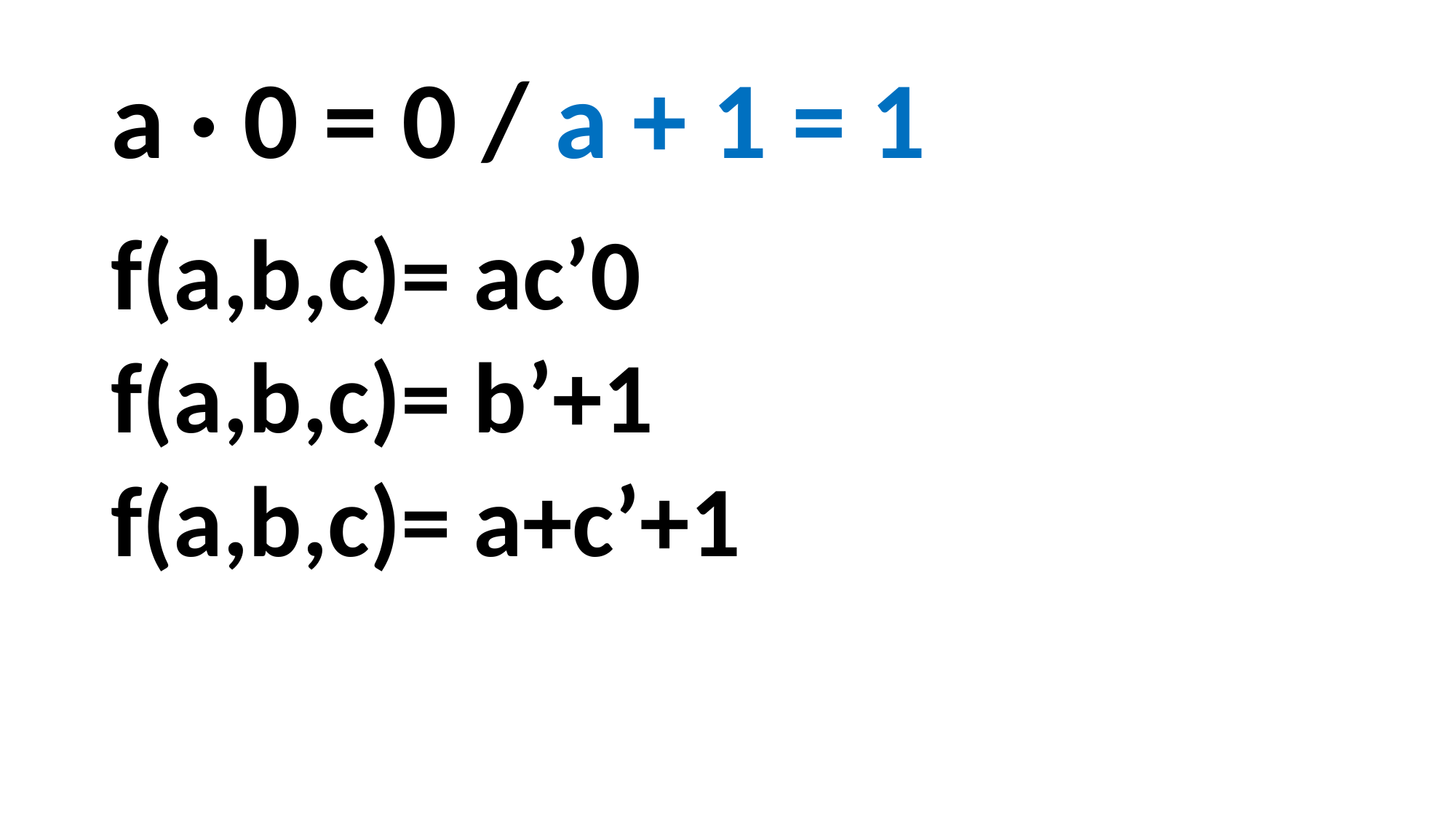

# a · 0 = 0 / a + 1 = 1
f(a,b,c)= ac’0
f(a,b,c)= b’+1
f(a,b,c)= a+c’+1